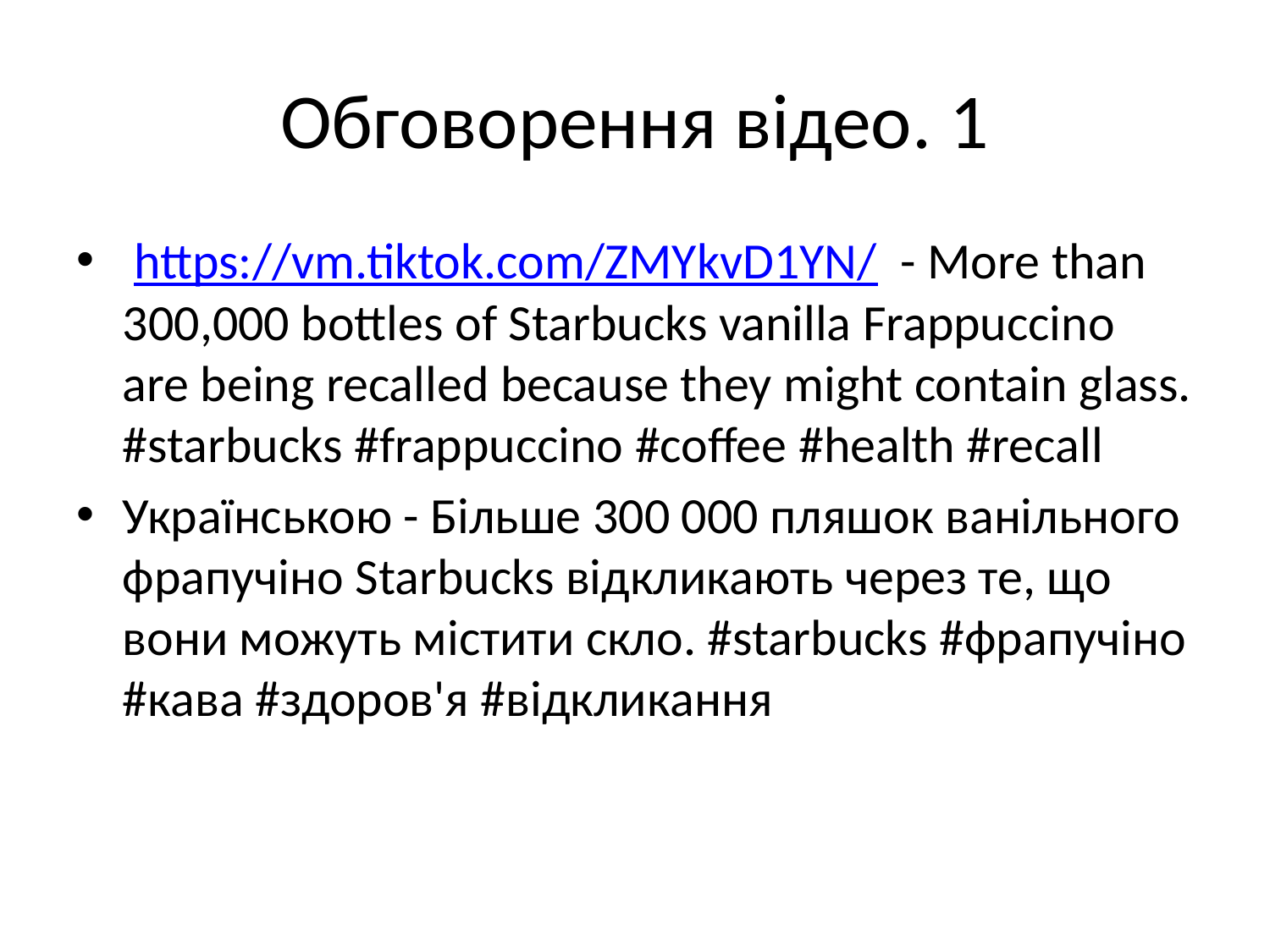

# Обговорення відео. 1
 https://vm.tiktok.com/ZMYkvD1YN/  - More than 300,000 bottles of Starbucks vanilla Frappuccino are being recalled because they might contain glass. #starbucks #frappuccino #coffee #health #recall
Українською - Більше 300 000 пляшок ванільного фрапучіно Starbucks відкликають через те, що вони можуть містити скло. #starbucks #фрапучіно #кава #здоров'я #відкликання